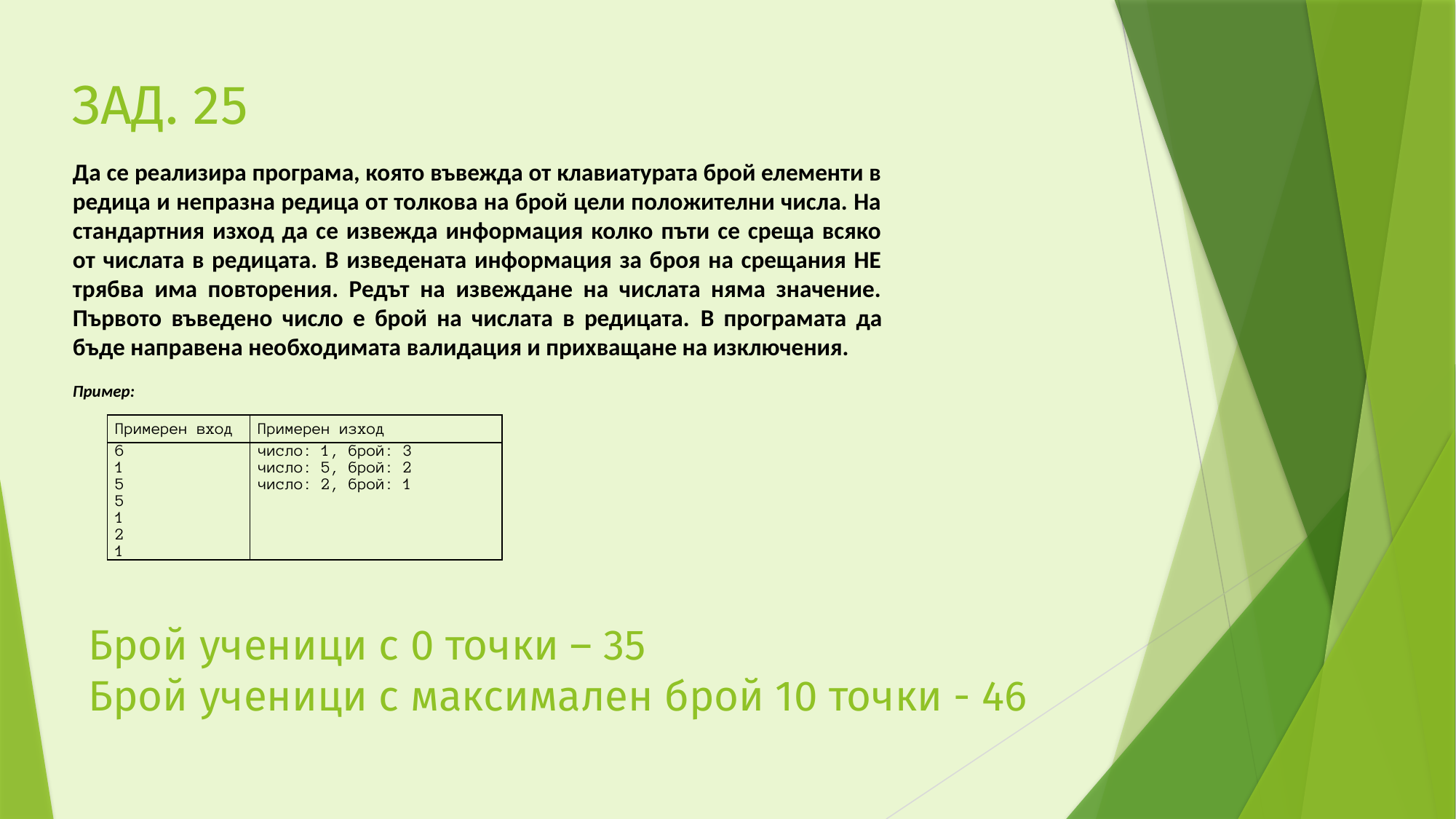

ЗАД. 25

Да се реализира програма, която въвежда от клавиатурата брой елементи в редица и непразна редица от толкова на брой цели положителни числа. На стандартния изход да се извежда информация колко пъти се среща всяко от числата в редицата. В изведената информация за броя на срещания НЕ трябва има повторения. Редът на извеждане на числата няма значение. Първото въведено число е брой на числата в редицата. В програмата да бъде направена необходимата валидация и прихващане на изключения.

Пример:

| Примерен вход | Примерен изход |
| --- | --- |
| 6 1 5 5 1 2 1 | число: 1, брой: 3 число: 5, брой: 2 число: 2, брой: 1 |
# Брой ученици с 0 точки – 35 Брой ученици с максимален брой 10 точки - 46